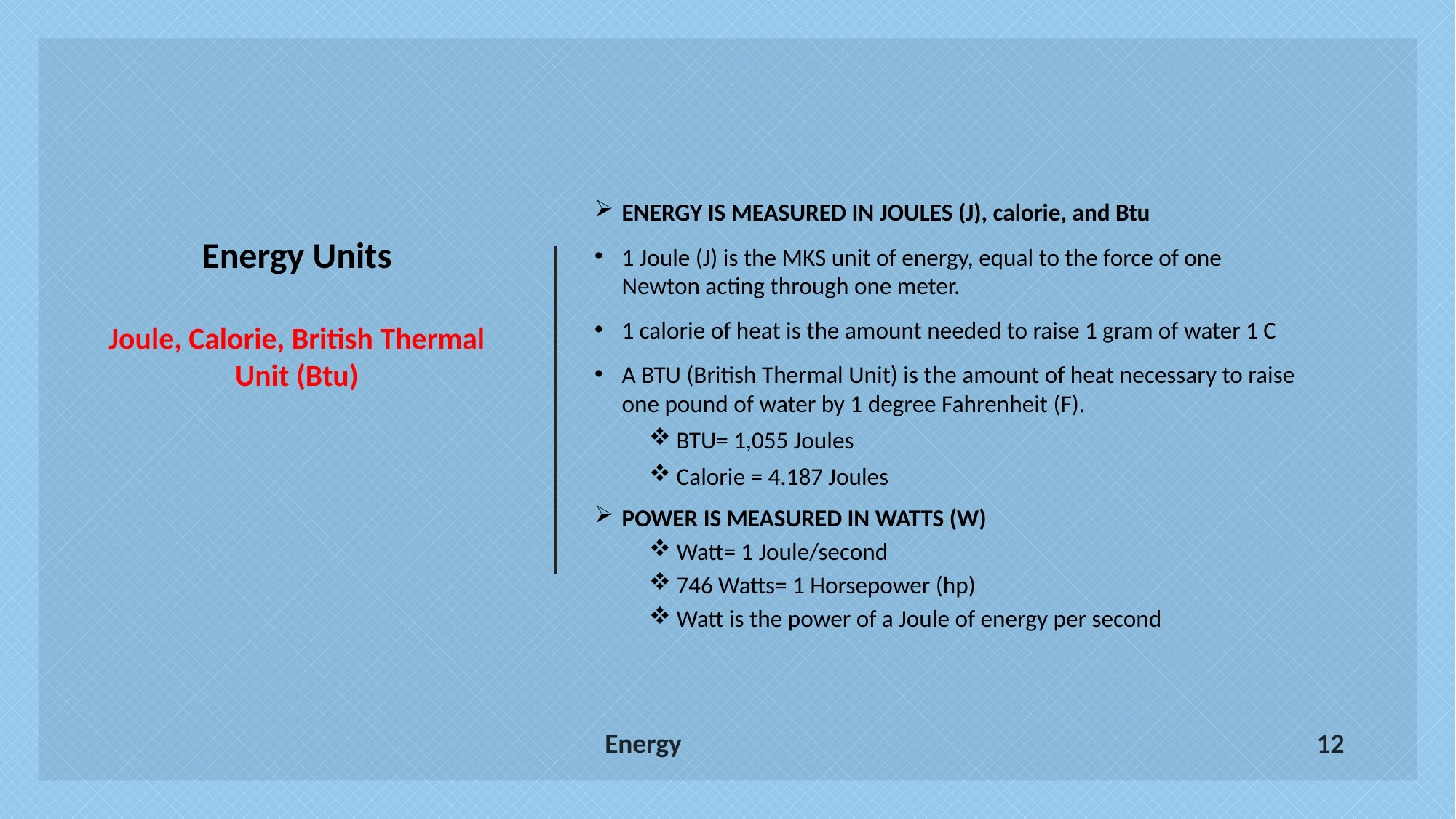

ENERGY IS MEASURED IN JOULES (J), calorie, and Btu
1 Joule (J) is the MKS unit of energy, equal to the force of one Newton acting through one meter.
1 calorie of heat is the amount needed to raise 1 gram of water 1 C
A BTU (British Thermal Unit) is the amount of heat necessary to raise one pound of water by 1 degree Fahrenheit (F).
BTU= 1,055 Joules
Calorie = 4.187 Joules
POWER IS MEASURED IN WATTS (W)
Watt= 1 Joule/second
746 Watts= 1 Horsepower (hp)
Watt is the power of a Joule of energy per second
Energy Units

Joule, Calorie, British Thermal Unit (Btu)
Energy
12